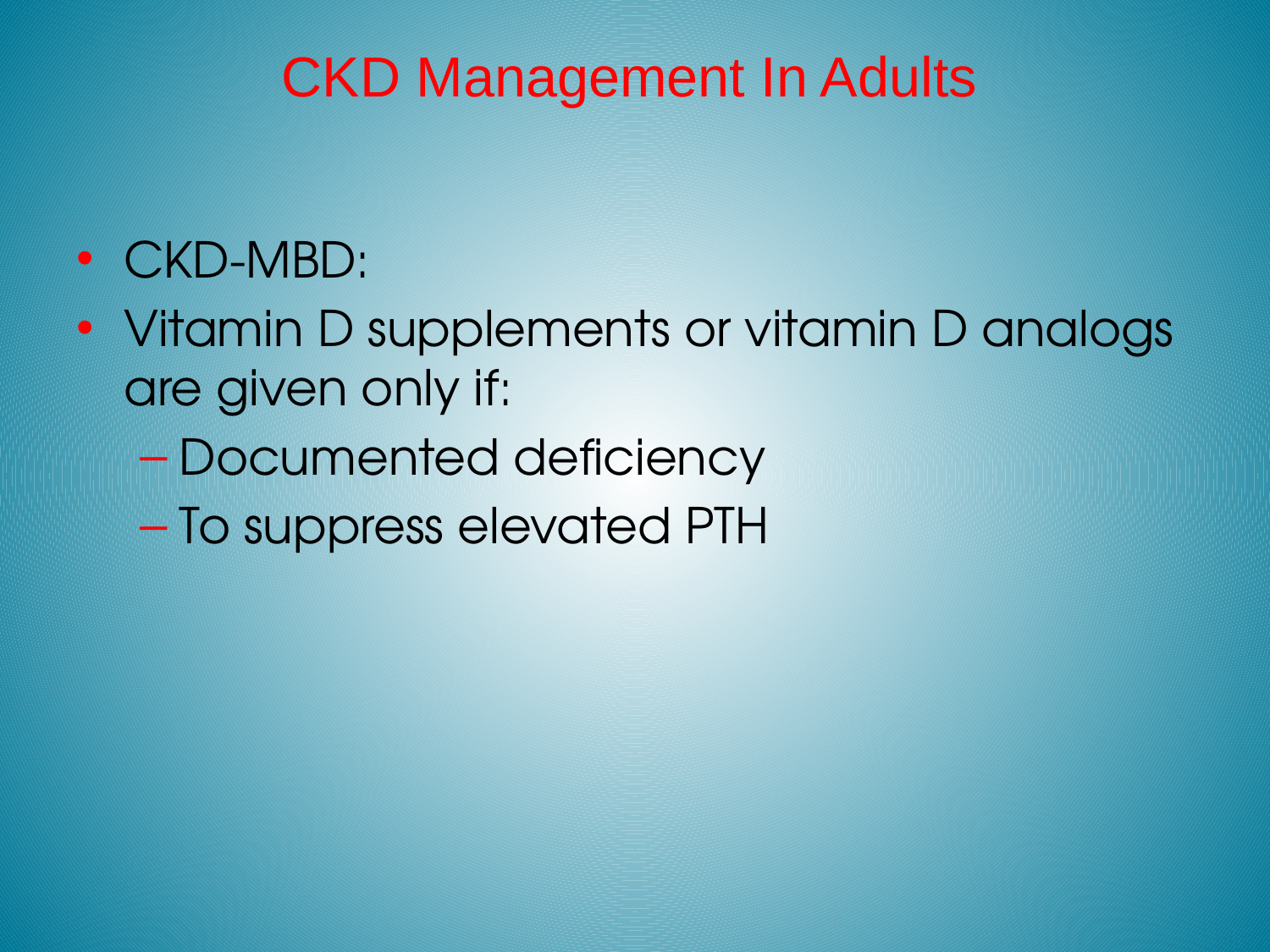

# CKD Management In Adults
CKD-MBD:
Vitamin D supplements or vitamin D analogs are given only if:
Documented deficiency
To suppress elevated PTH